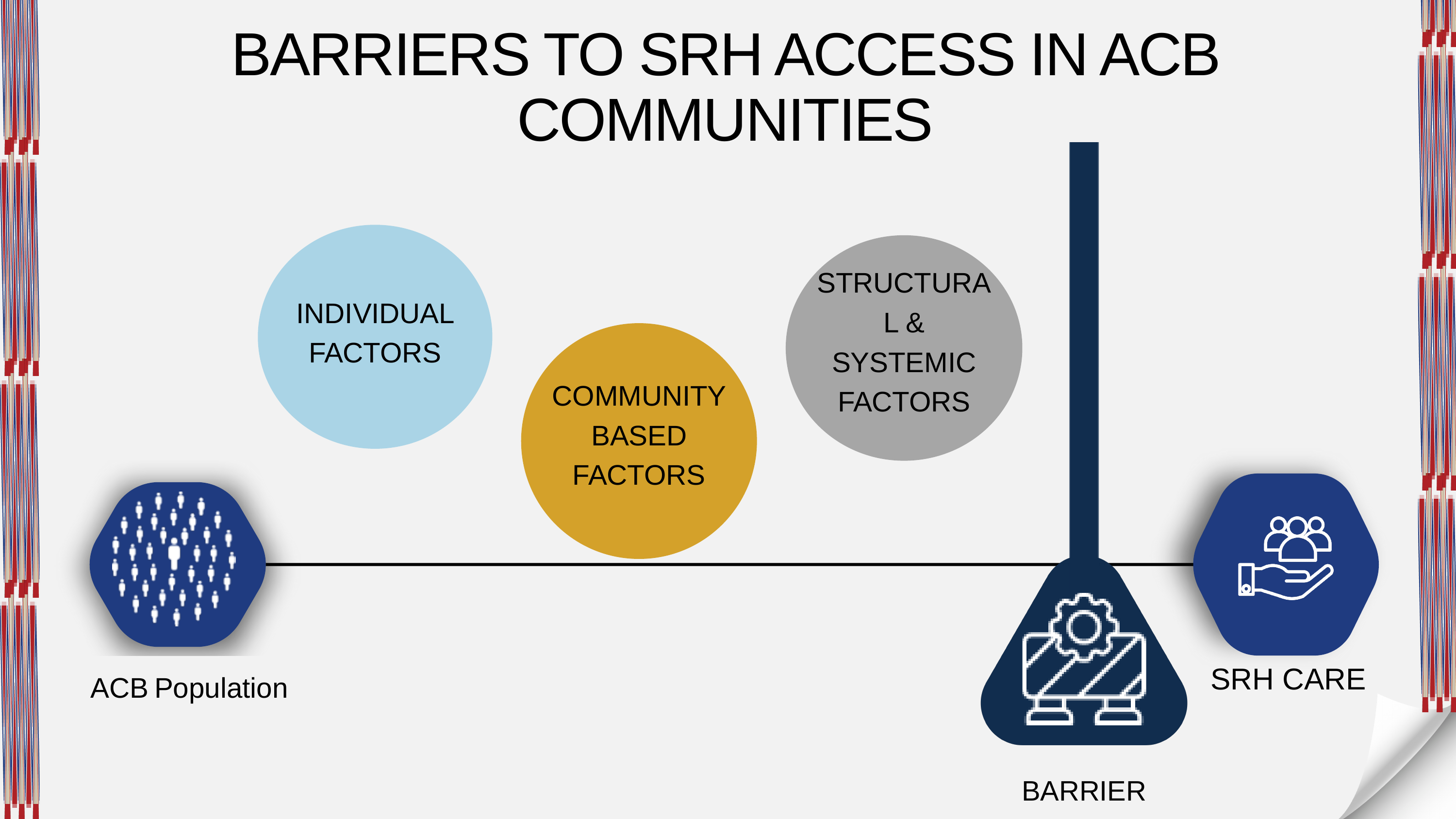

BARRIERS TO SRH ACCESS IN ACB COMMUNITIES

INDIVIDUAL FACTORS

STRUCTURAL & SYSTEMIC FACTORS

COMMUNITY BASED FACTORS

SRH CARE
ACB Population

BARRIER